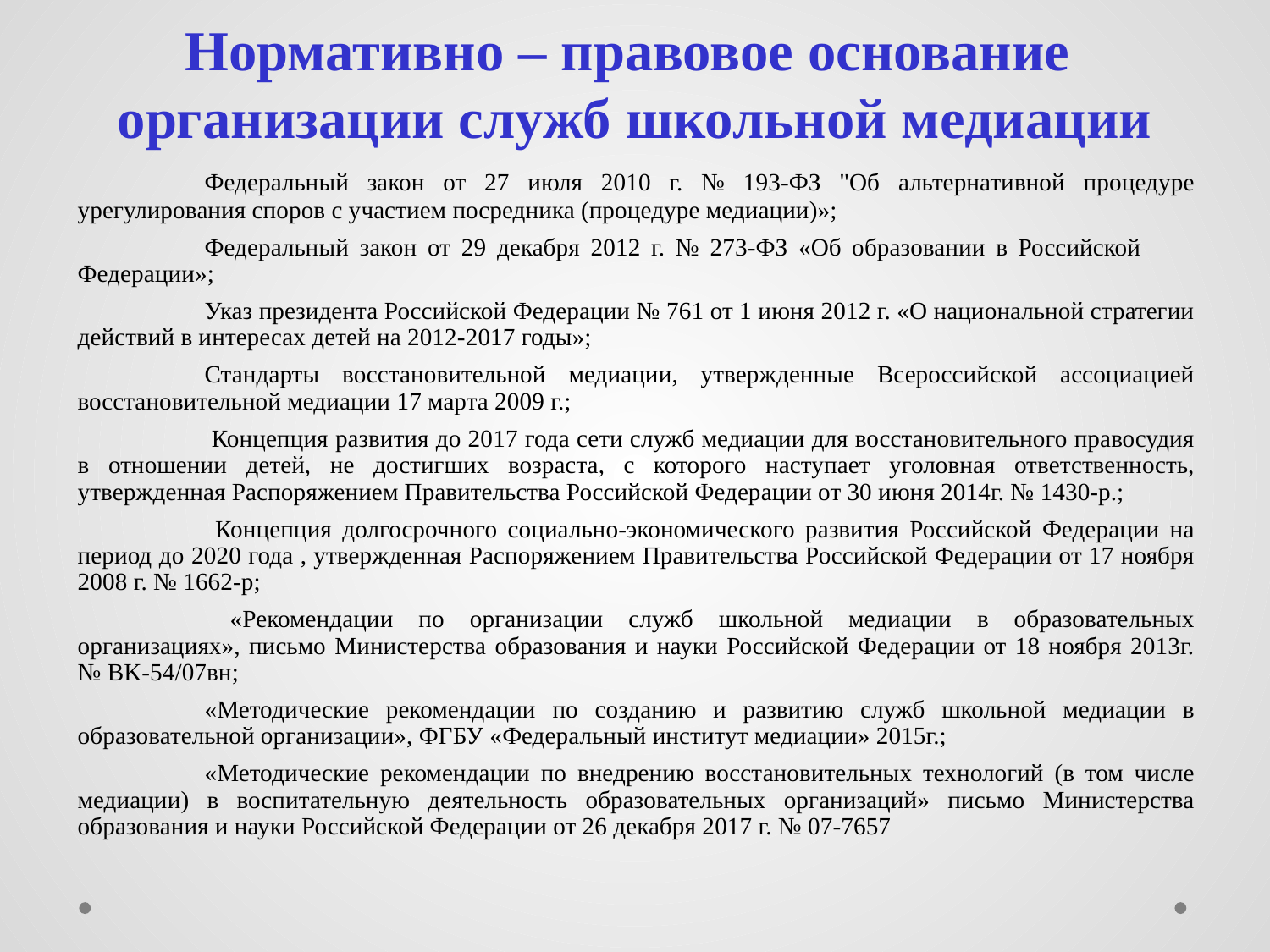

# Нормативно – правовое основание организации служб школьной медиации

	Федеральный закон от 27 июля 2010 г. № 193-ФЗ "Об альтернативной процедуре урегулирования споров с участием посредника (процедуре медиации)»;
	Федеральный закон от 29 декабря 2012 г. № 273-ФЗ «Об образовании в Российской      Федерации»;
	Указ президента Российской Федерации № 761 от 1 июня 2012 г. «О национальной стратегии действий в интересах детей на 2012-2017 годы»;
	Стандарты восстановительной медиации, утвержденные Всероссийской ассоциацией восстановительной медиации 17 марта 2009 г.;
	 Концепция развития до 2017 года сети служб медиации для восстановительного правосудия в отношении детей, не достигших возраста, с которого наступает уголовная ответственность, утвержденная Распоряжением Правительства Российской Федерации от 30 июня 2014г. № 1430-р.;
	 Концепция долгосрочного социально-экономического развития Российской Федерации на период до 2020 года , утвержденная Распоряжением Правительства Российской Федерации от 17 ноября 2008 г. № 1662-р;
	 «Рекомендации по организации служб школьной медиации в образовательных организациях», письмо Министерства образования и науки Российской Федерации от 18 ноября 2013г. № BK-54/07вн;
	«Методические рекомендации по созданию и развитию служб школьной медиации в образовательной организации», ФГБУ «Федеральный институт медиации» 2015г.;
	«Методические рекомендации по внедрению восстановительных технологий (в том числе медиации) в воспитательную деятельность образовательных организаций» письмо Министерства образования и науки Российской Федерации от 26 декабря 2017 г. № 07-7657